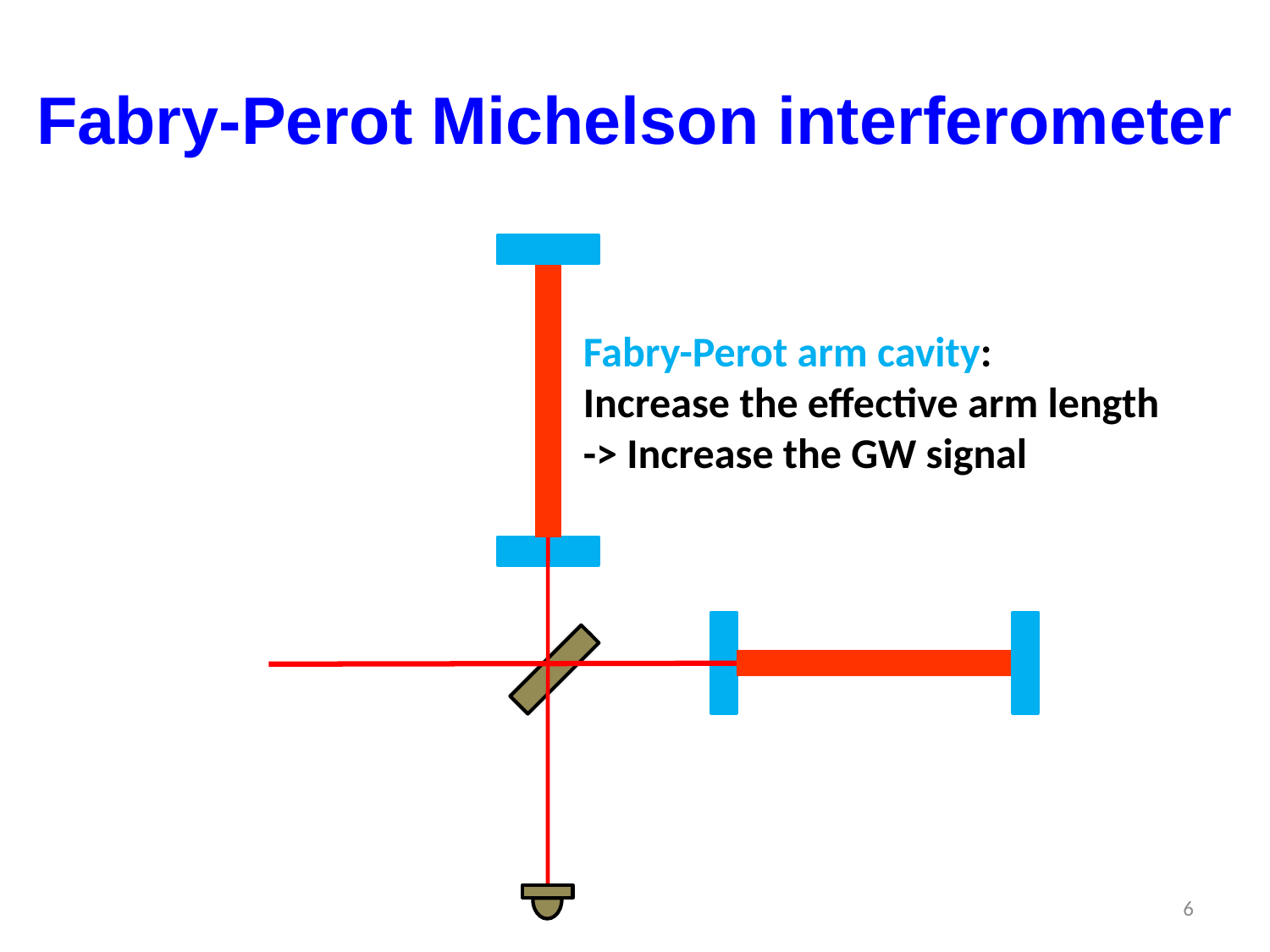

# Fabry-Perot Michelson interferometer

Fabry-Perot arm cavity:
Increase the effective arm length
-> Increase the GW signal

6